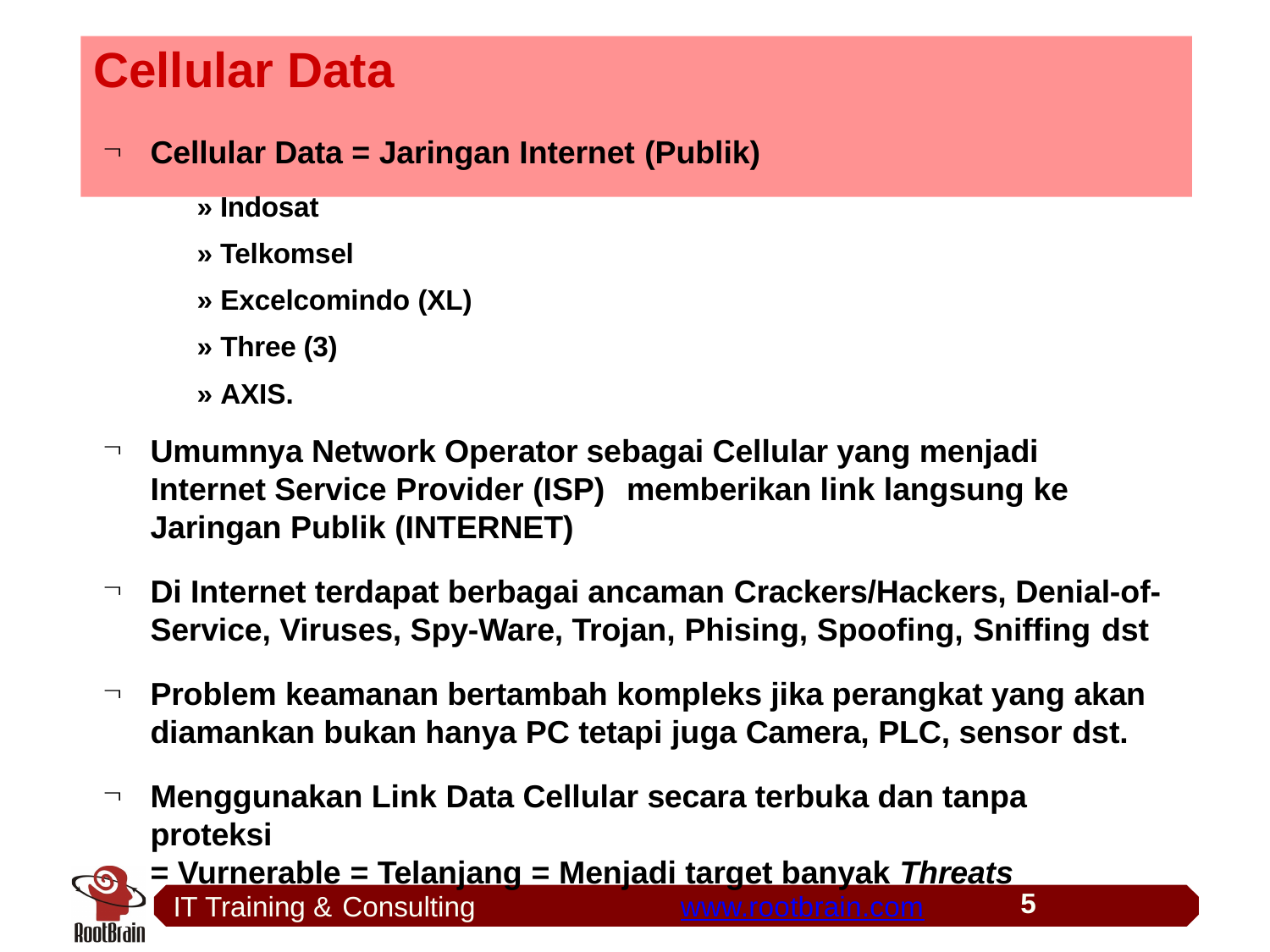

# Cellular Data
Cellular Data = Jaringan Internet (Publik)
» Indosat
» Telkomsel
» Excelcomindo (XL)
» Three (3)
» AXIS.
Umumnya Network Operator sebagai Cellular yang menjadi  Internet Service Provider (ISP)	memberikan link langsung ke  Jaringan Publik (INTERNET)
Di Internet terdapat berbagai ancaman Crackers/Hackers, Denial-of-  Service, Viruses, Spy-Ware, Trojan, Phising, Spoofing, Sniffing dst
Problem keamanan bertambah kompleks jika perangkat yang akan  diamankan bukan hanya PC tetapi juga Camera, PLC, sensor dst.
Menggunakan Link Data Cellular secara terbuka dan tanpa proteksi
= Vurnerable = Telanjang = Menjadi target banyak Threats
¬
¬
¬
¬
¬
5
IT Training & Consulting
www.rootbrain.com